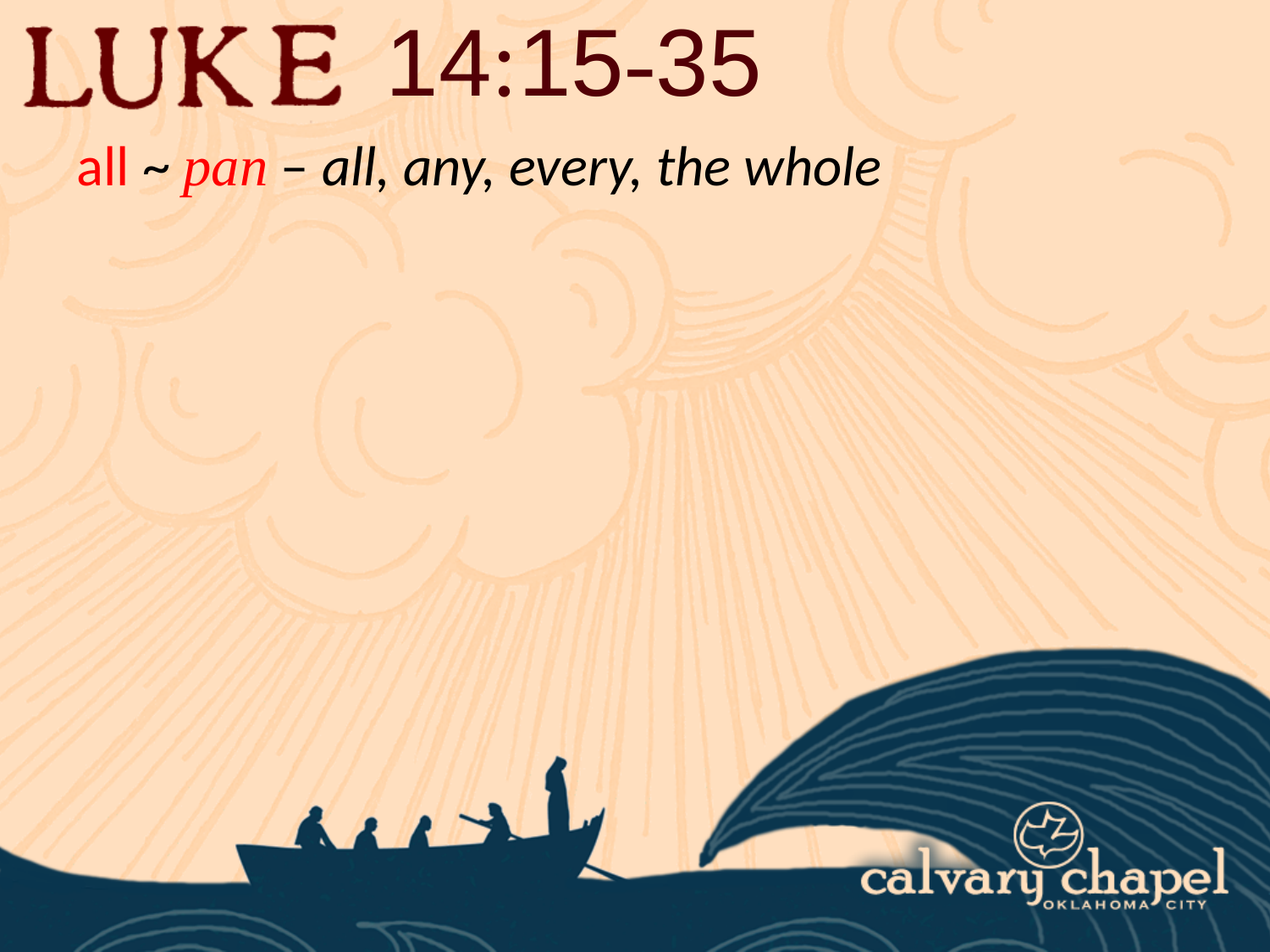

14:15-35
all ~ pan – all, any, every, the whole